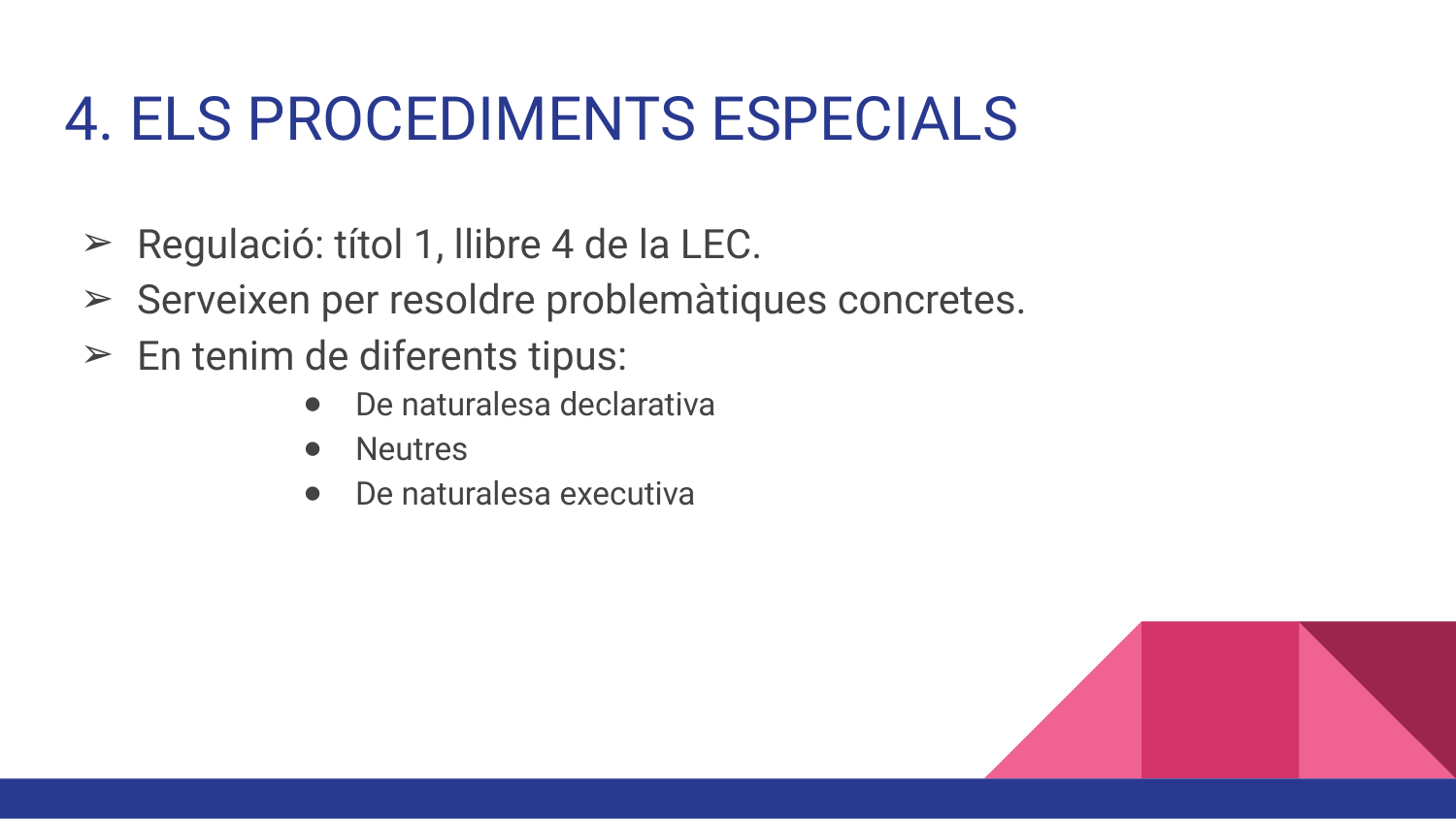

# 4. ELS PROCEDIMENTS ESPECIALS
Regulació: títol 1, llibre 4 de la LEC.
Serveixen per resoldre problemàtiques concretes.
En tenim de diferents tipus:
De naturalesa declarativa
Neutres
De naturalesa executiva